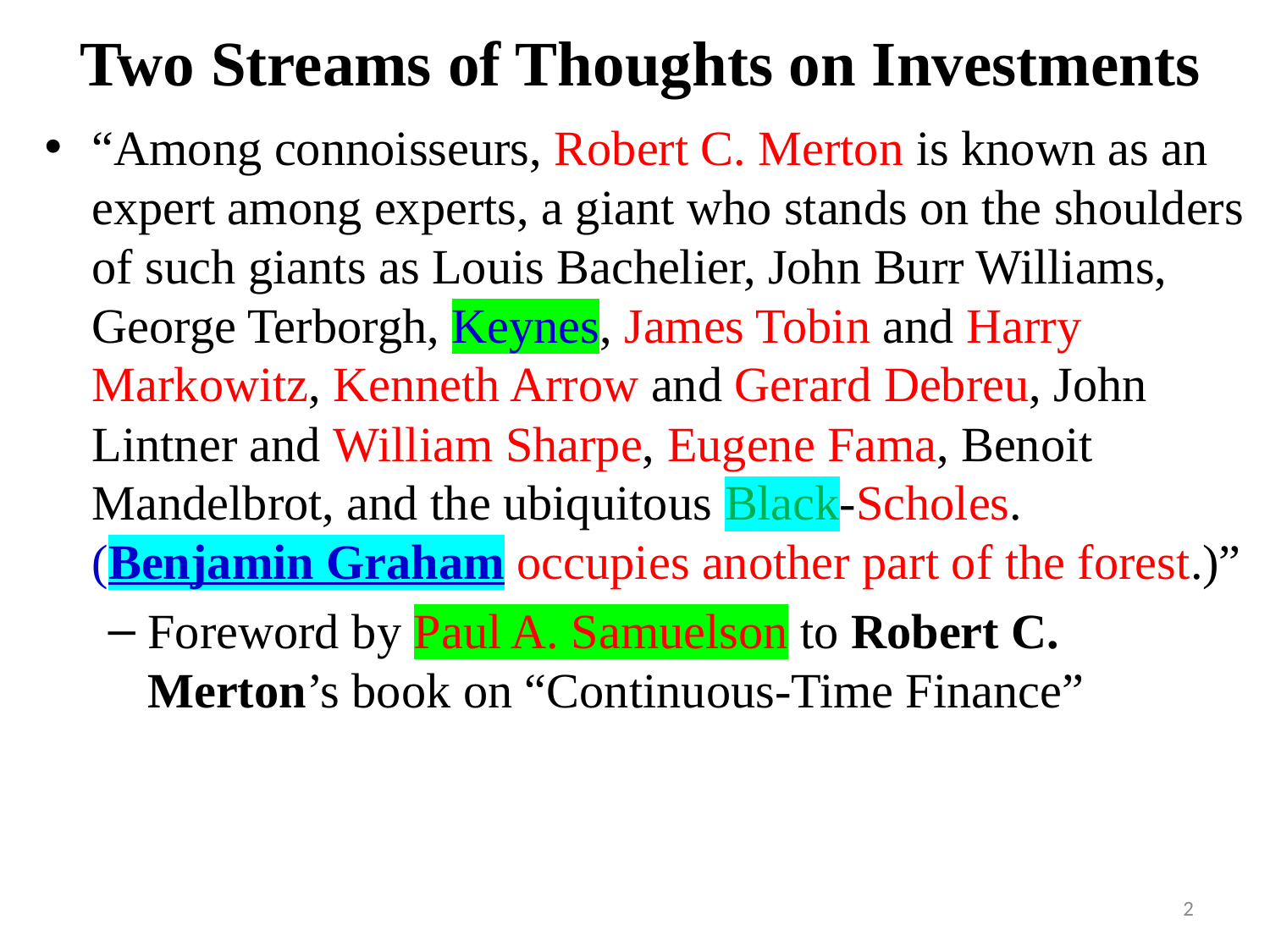

# Two Streams of Thoughts on Investments
“Among connoisseurs, Robert C. Merton is known as an expert among experts, a giant who stands on the shoulders of such giants as Louis Bachelier, John Burr Williams, George Terborgh, Keynes, James Tobin and Harry Markowitz, Kenneth Arrow and Gerard Debreu, John Lintner and William Sharpe, Eugene Fama, Benoit Mandelbrot, and the ubiquitous Black-Scholes. (Benjamin Graham occupies another part of the forest.)”
Foreword by Paul A. Samuelson to Robert C. Merton’s book on “Continuous-Time Finance”

2